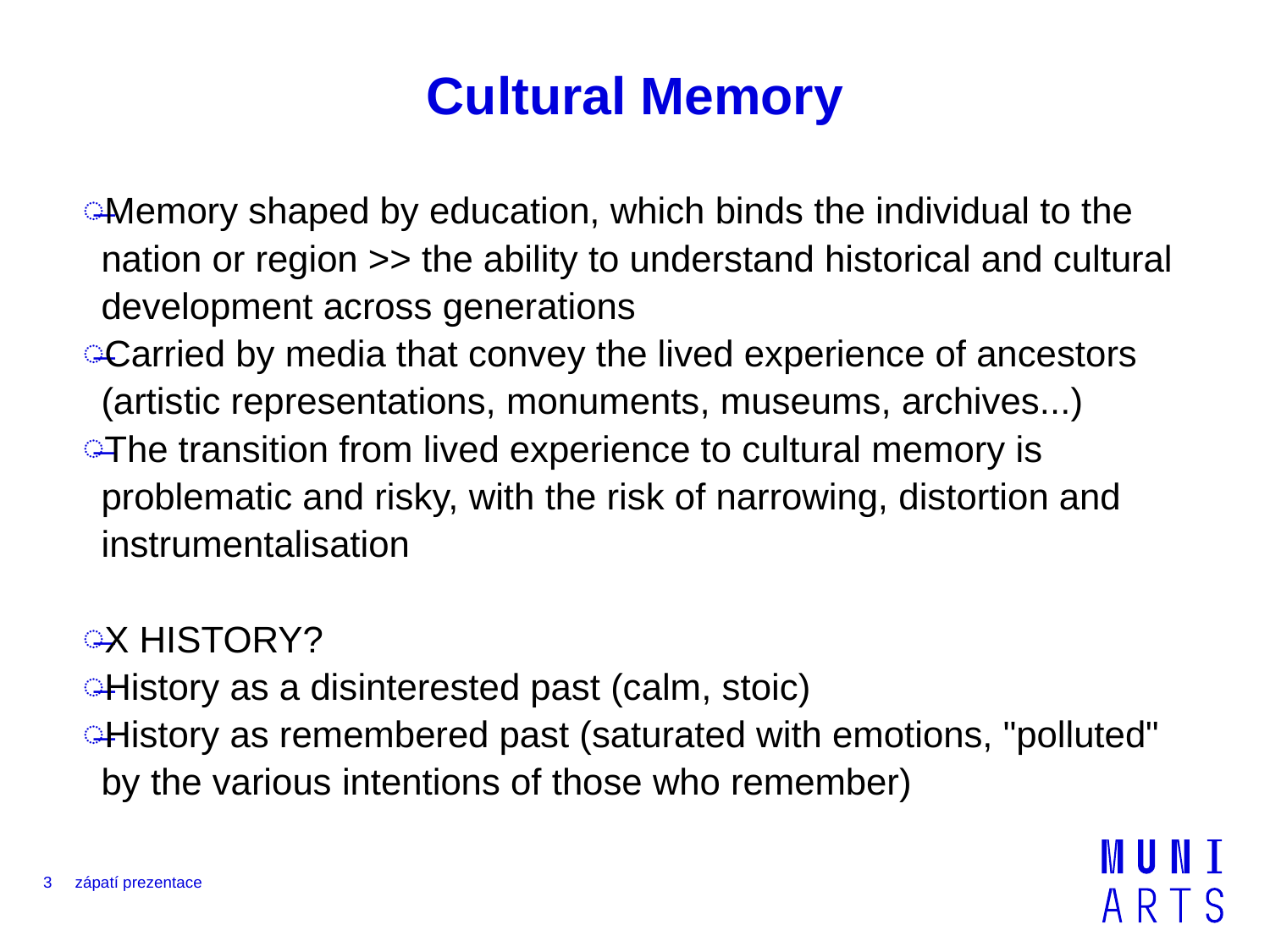

# Cultural Memory
Memory shaped by education, which binds the individual to the nation or region >> the ability to understand historical and cultural development across generations
Carried by media that convey the lived experience of ancestors (artistic representations, monuments, museums, archives...)
The transition from lived experience to cultural memory is problematic and risky, with the risk of narrowing, distortion and instrumentalisation

X HISTORY?
History as a disinterested past (calm, stoic)
History as remembered past (saturated with emotions, "polluted" by the various intentions of those who remember)
3
zápatí prezentace